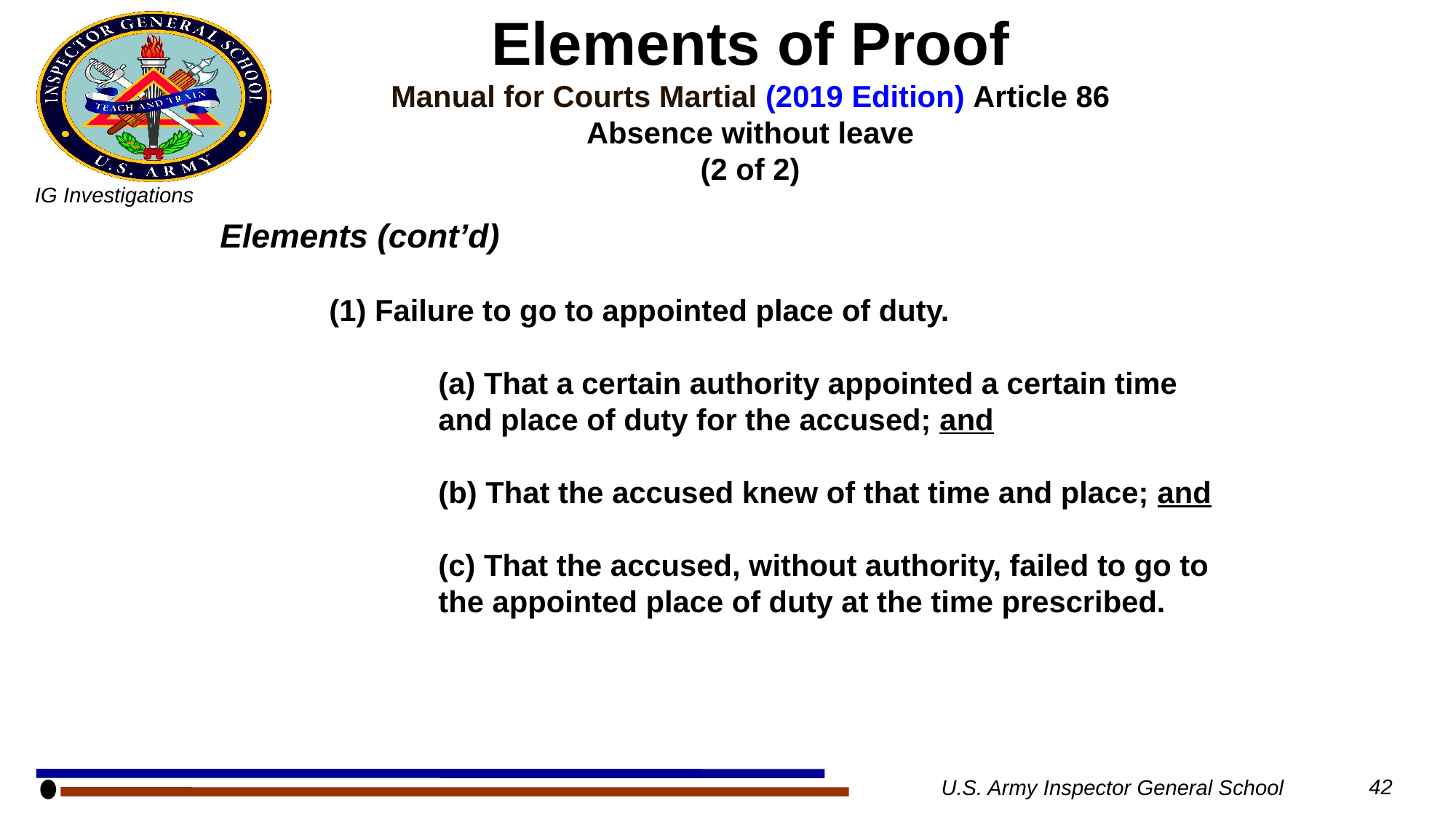

# Elements of Proof Manual for Courts Martial (2019 Edition) Article 86 Absence without leave (2 of 2)
Elements (cont’d)

	(1) Failure to go to appointed place of duty.

		(a) That a certain authority appointed a certain time 			and place of duty for the accused; and

		(b) That the accused knew of that time and place; and

		(c) That the accused, without authority, failed to go to 		the appointed place of duty at the time prescribed.

U.S. Army Inspector General School